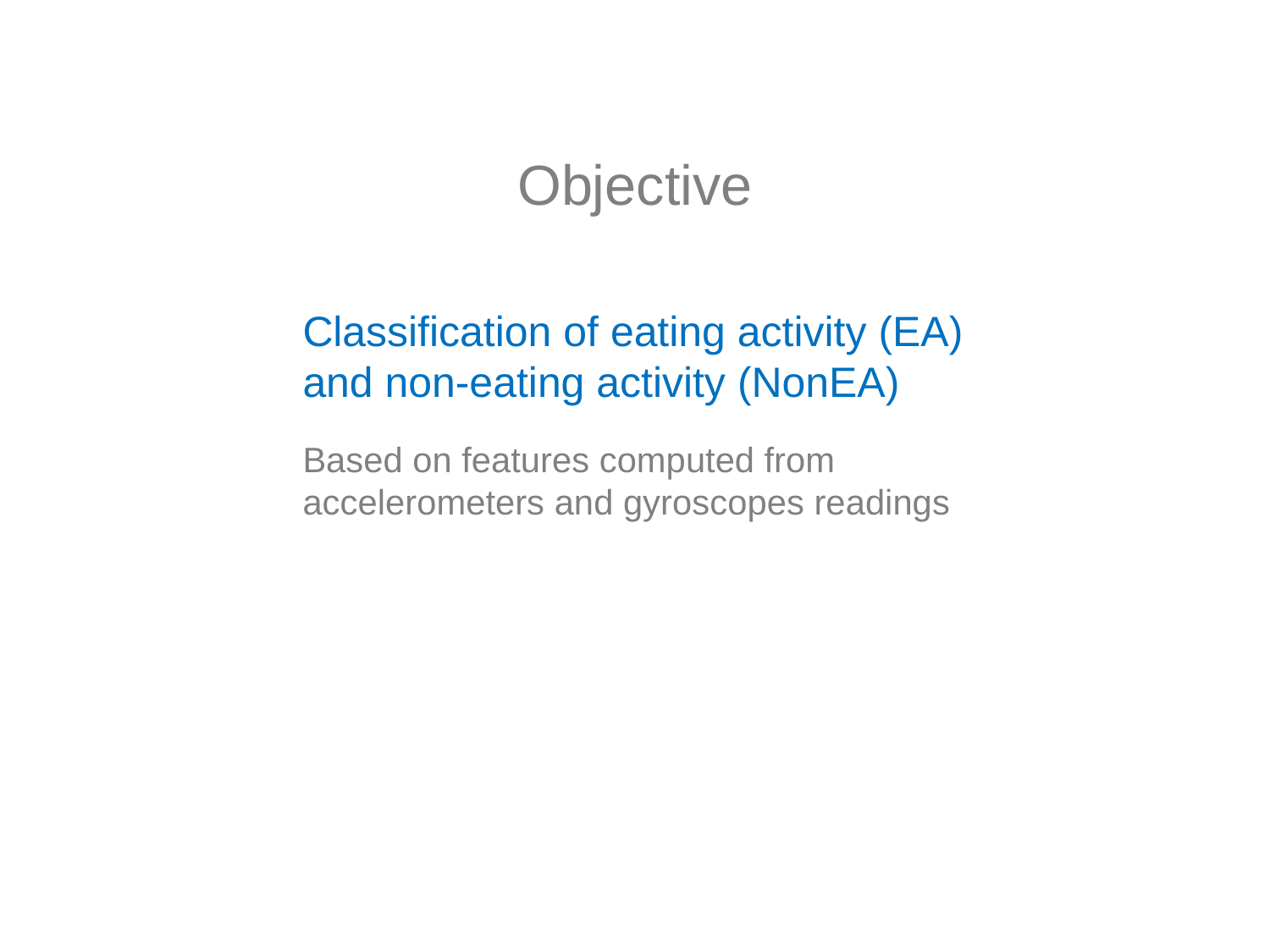

Objective
Classification of eating activity (EA)
and non-eating activity (NonEA)
Based on features computed from
accelerometers and gyroscopes readings